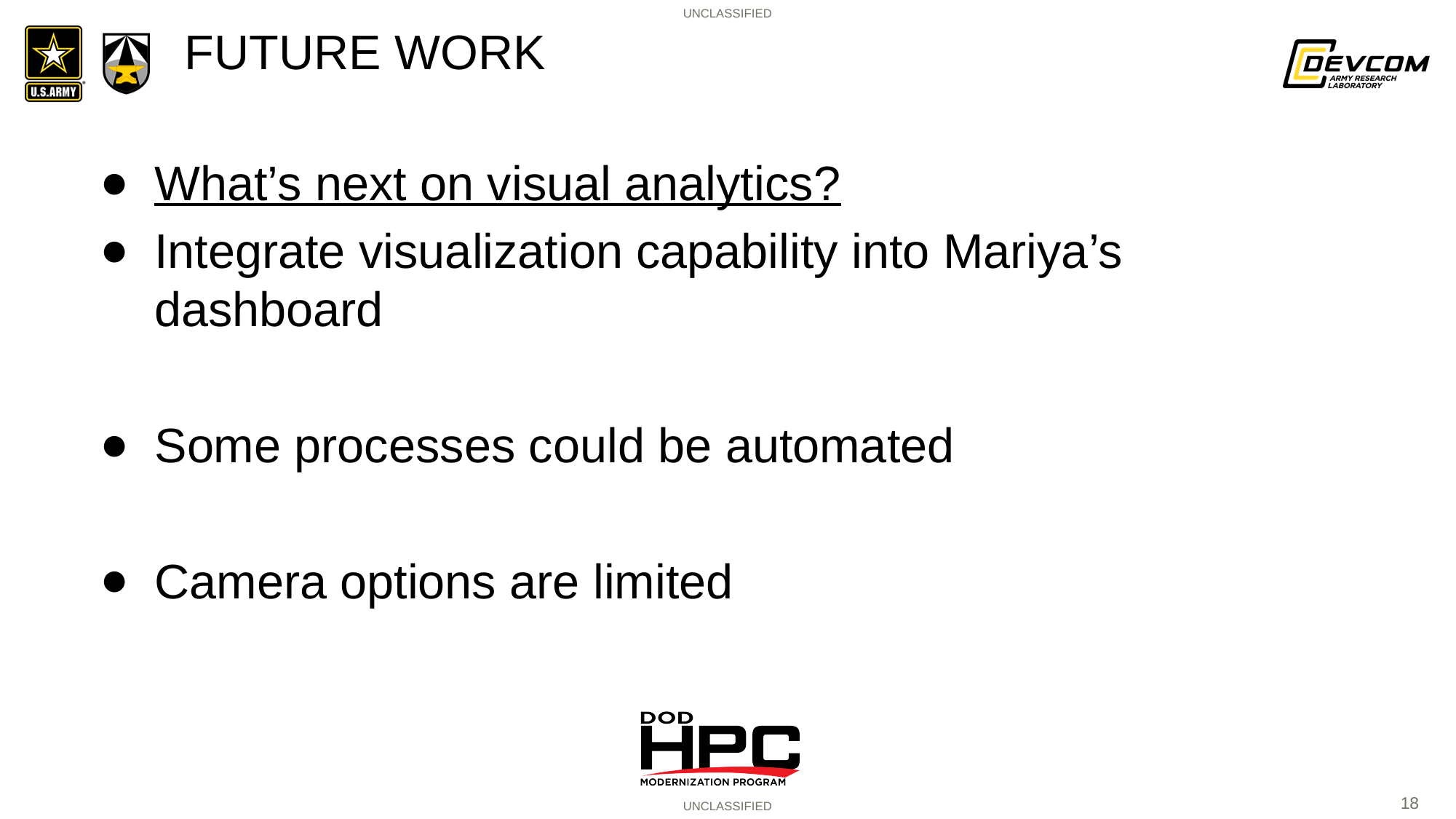

# FUTURE WORK

What’s next on visual analytics?
Integrate visualization capability into Mariya’s dashboard

Some processes could be automated

Camera options are limited